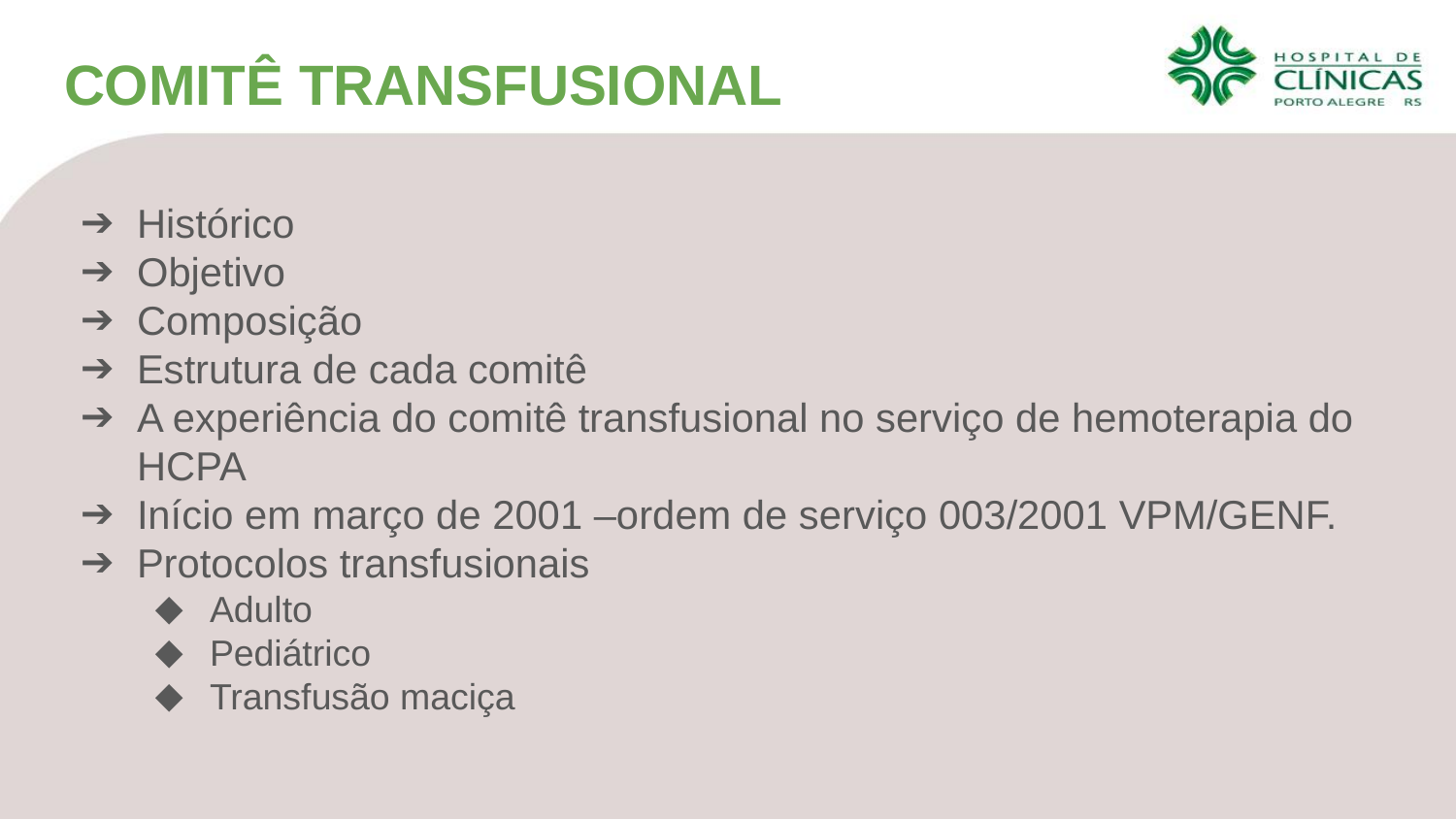

COMITÊ TRANSFUSIONAL
Histórico
Objetivo
Composição
Estrutura de cada comitê
A experiência do comitê transfusional no serviço de hemoterapia do HCPA
Início em março de 2001 –ordem de serviço 003/2001 VPM/GENF.
Protocolos transfusionais
Adulto
Pediátrico
Transfusão maciça